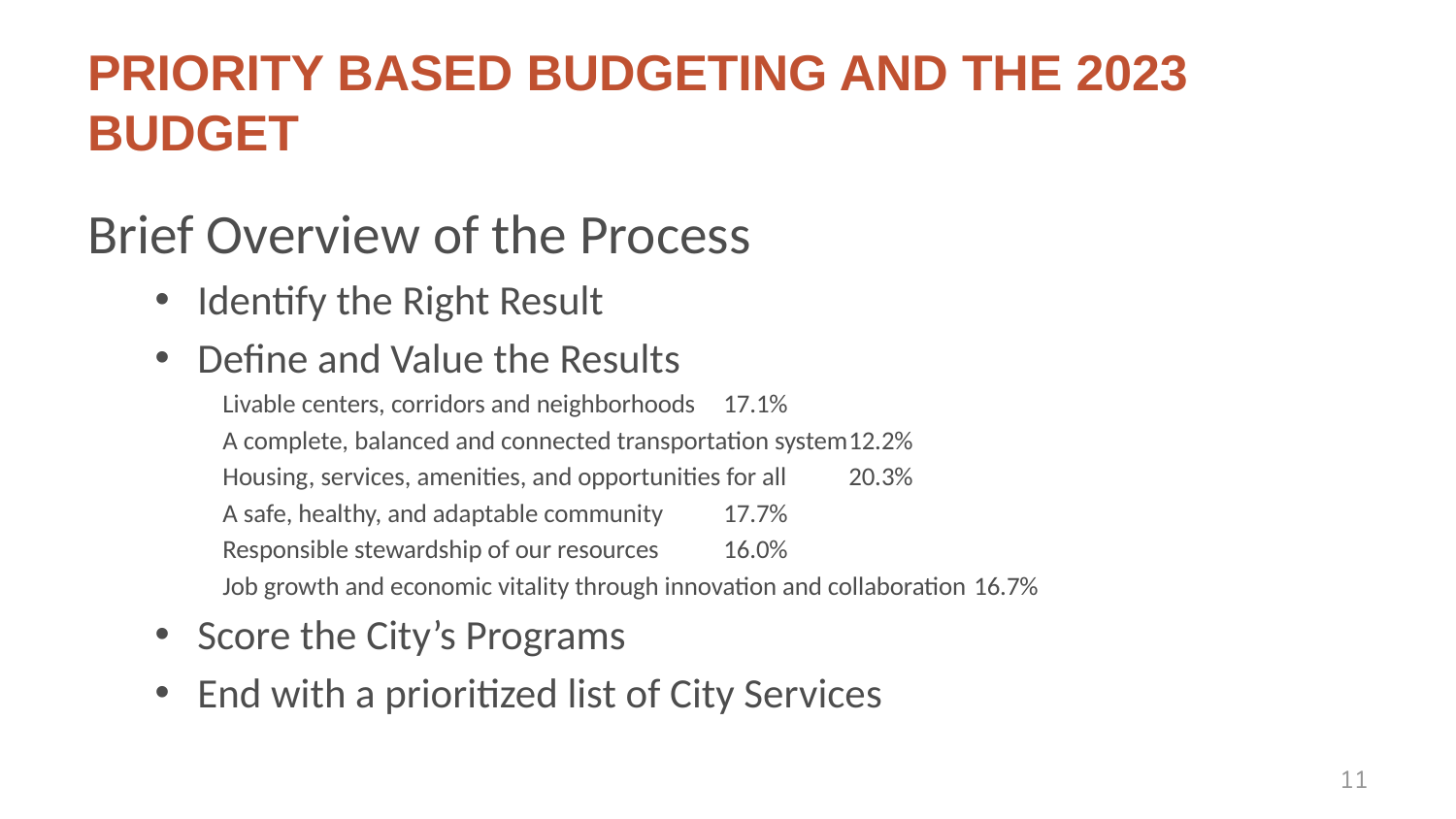

# PRIORITY BASED BUDGETING AND THE 2023 BUDGET
Brief Overview of the Process
Identify the Right Result
Define and Value the Results
Livable centers, corridors and neighborhoods					17.1%
A complete, balanced and connected transportation system			12.2%
Housing, services, amenities, and opportunities for all				20.3%
A safe, healthy, and adaptable community						17.7%
Responsible stewardship of our resources						16.0%
Job growth and economic vitality through innovation and collaboration	16.7%
Score the City’s Programs
End with a prioritized list of City Services
11